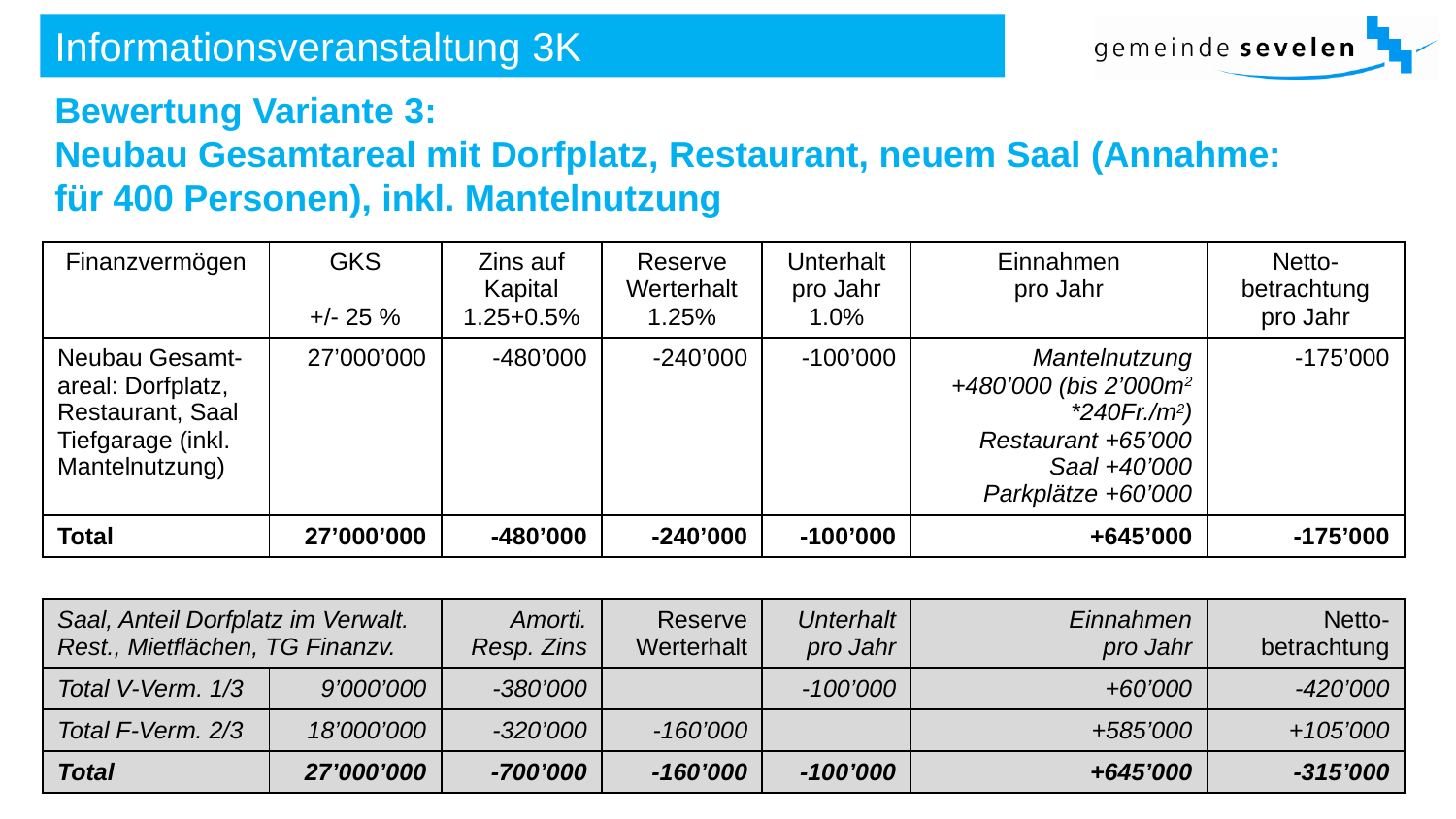

# Informationsveranstaltung 3K 3K3KreiKönigZwischenbericht
Bewertung Variante 3:
Neubau Gesamtareal mit Dorfplatz, Restaurant, neuem Saal (Annahme: für 400 Personen), inkl. Mantelnutzung

| Finanzvermögen | GKS +/- 25 % | Zins auf Kapital 1.25+0.5% | Reserve Werterhalt 1.25% | Unterhalt pro Jahr 1.0% | Einnahmen pro Jahr | Netto-betrachtung pro Jahr |
| --- | --- | --- | --- | --- | --- | --- |
| Neubau Gesamt-areal: Dorfplatz, Restaurant, Saal Tiefgarage (inkl. Mantelnutzung) | 27’000’000 | -480’000 | -240’000 | -100’000 | Mantelnutzung +480’000 (bis 2’000m2 \*240Fr./m2) Restaurant +65’000 Saal +40’000 Parkplätze +60’000 | -175’000 |
| Total | 27’000’000 | -480’000 | -240’000 | -100’000 | +645’000 | -175’000 |
|  |  |  |  |  |  |  |
| Saal, Anteil Dorfplatz im Verwalt. Rest., Mietflächen, TG Finanzv. |  | Amorti. Resp. Zins | Reserve Werterhalt | Unterhalt pro Jahr | Einnahmen pro Jahr | Netto-betrachtung |
| Total V-Verm. 1/3 | 9’000’000 | -380’000 |  | -100’000 | +60’000 | -420’000 |
| Total F-Verm. 2/3 | 18’000’000 | -320’000 | -160’000 |  | +585’000 | +105’000 |
| Total | 27’000’000 | -700’000 | -160’000 | -100’000 | +645’000 | -315’000 |